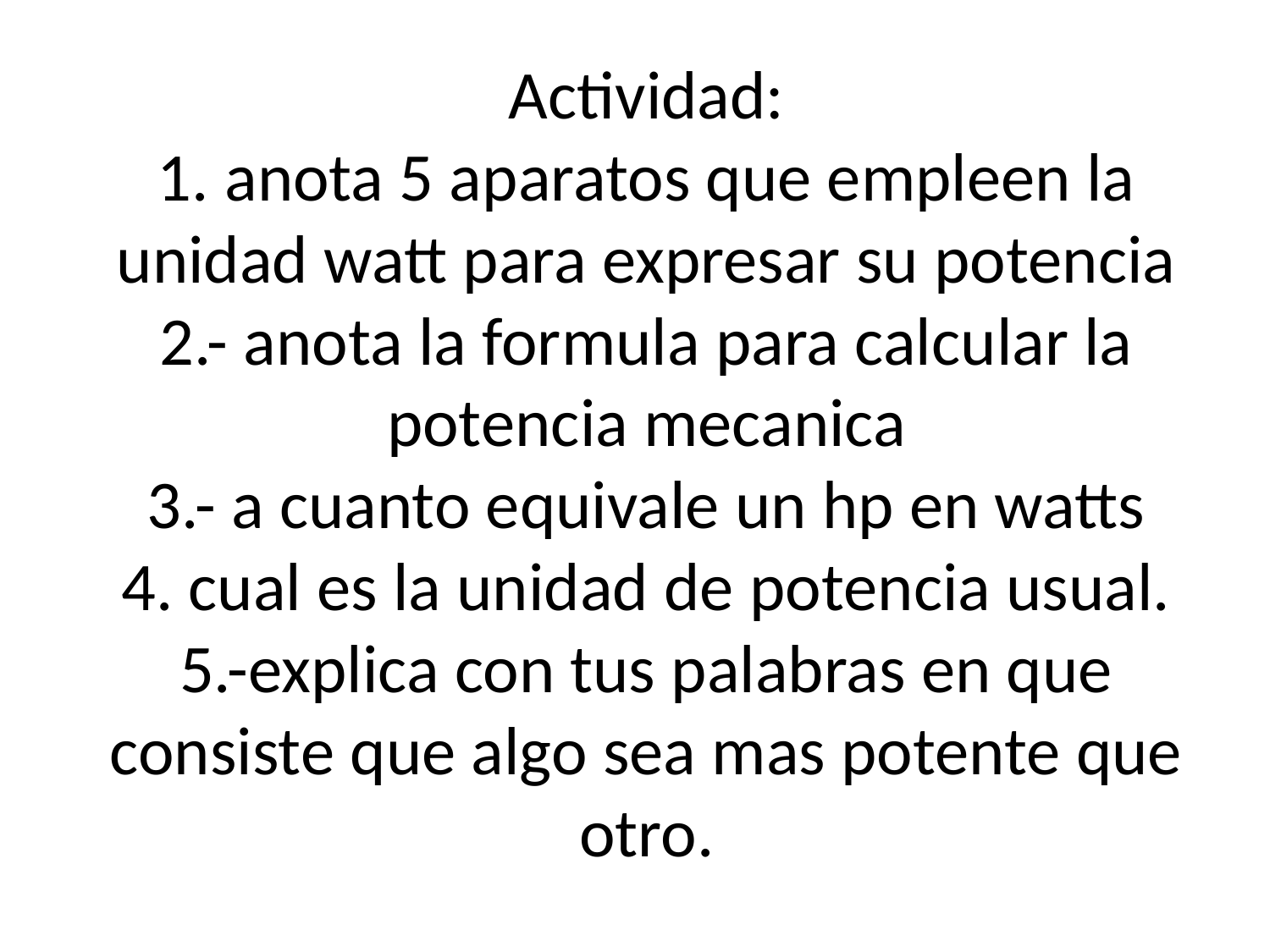

# Actividad: 1. anota 5 aparatos que empleen la unidad watt para expresar su potencia 2.- anota la formula para calcular la potencia mecanica 3.- a cuanto equivale un hp en watts 4. cual es la unidad de potencia usual. 5.-explica con tus palabras en que consiste que algo sea mas potente que otro.